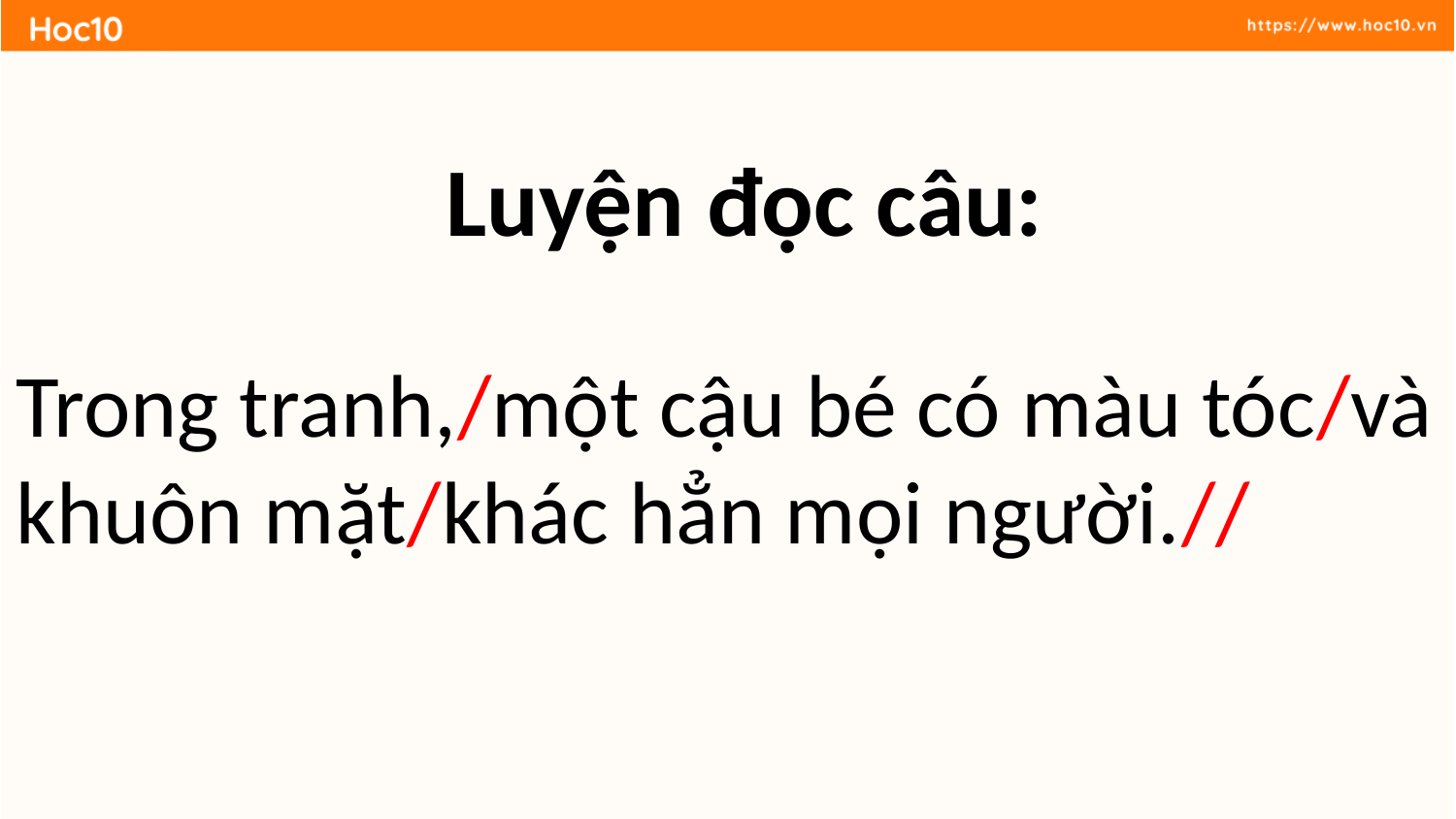

Luyện đọc câu:
Trong tranh,/một cậu bé có màu tóc/và khuôn mặt/khác hẳn mọi người.//